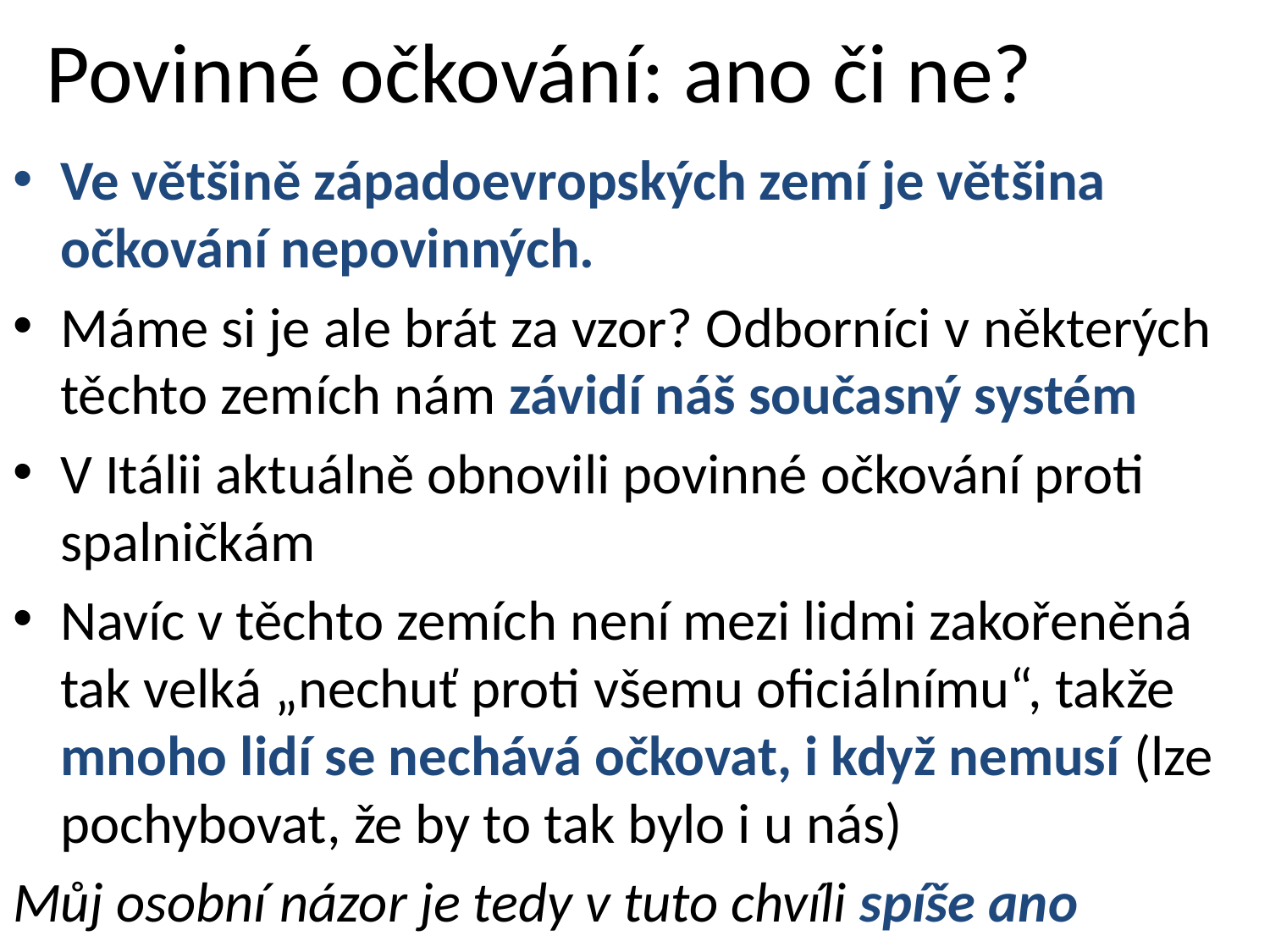

# Povinné očkování: ano či ne?
Ve většině západoevropských zemí je většina očkování nepovinných.
Máme si je ale brát za vzor? Odborníci v některých těchto zemích nám závidí náš současný systém
V Itálii aktuálně obnovili povinné očkování proti spalničkám
Navíc v těchto zemích není mezi lidmi zakořeněná tak velká „nechuť proti všemu oficiálnímu“, takže mnoho lidí se nechává očkovat, i když nemusí (lze pochybovat, že by to tak bylo i u nás)
Můj osobní názor je tedy v tuto chvíli spíše ano